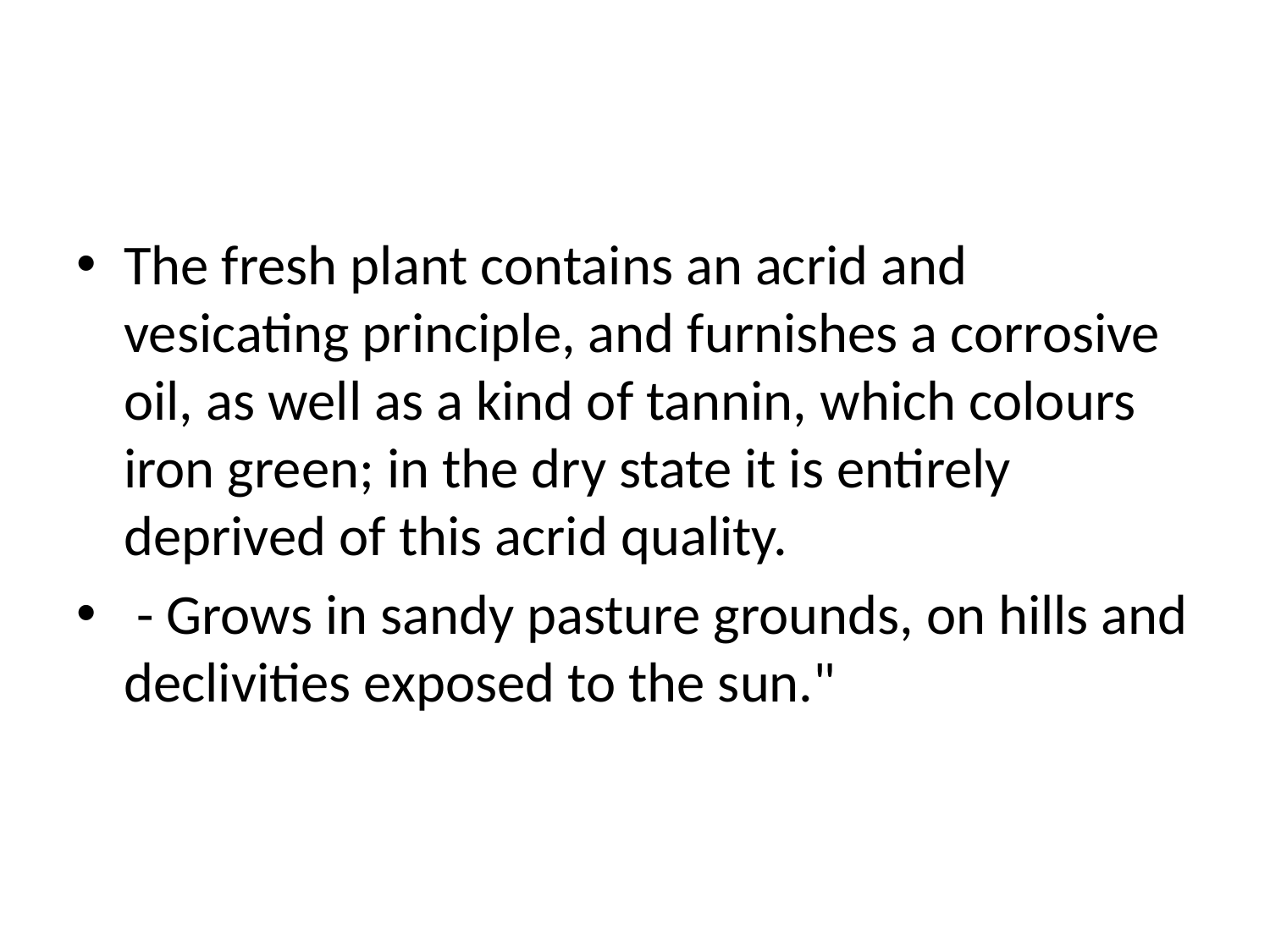

#
The fresh plant contains an acrid and vesicating principle, and furnishes a corrosive oil, as well as a kind of tannin, which colours iron green; in the dry state it is entirely deprived of this acrid quality.
 - Grows in sandy pasture grounds, on hills and declivities exposed to the sun."